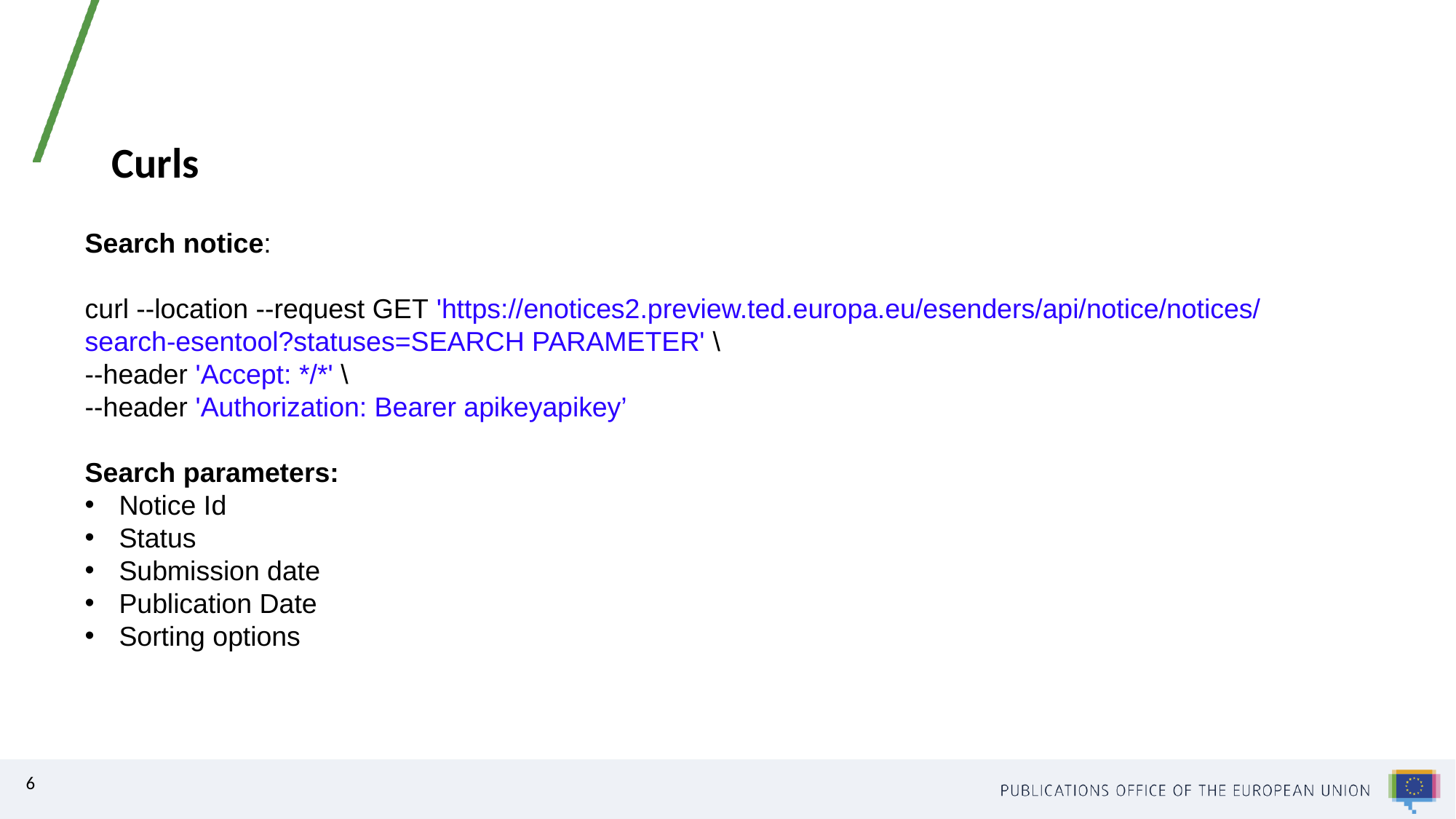

Curls
Search notice:

curl --location --request GET 'https://enotices2.preview.ted.europa.eu/esenders/api/notice/notices/search-esentool?statuses=SEARCH PARAMETER' \
--header 'Accept: */*' \
--header 'Authorization: Bearer apikeyapikey’

Search parameters:
Notice Id
Status
Submission date
Publication Date
Sorting options

6